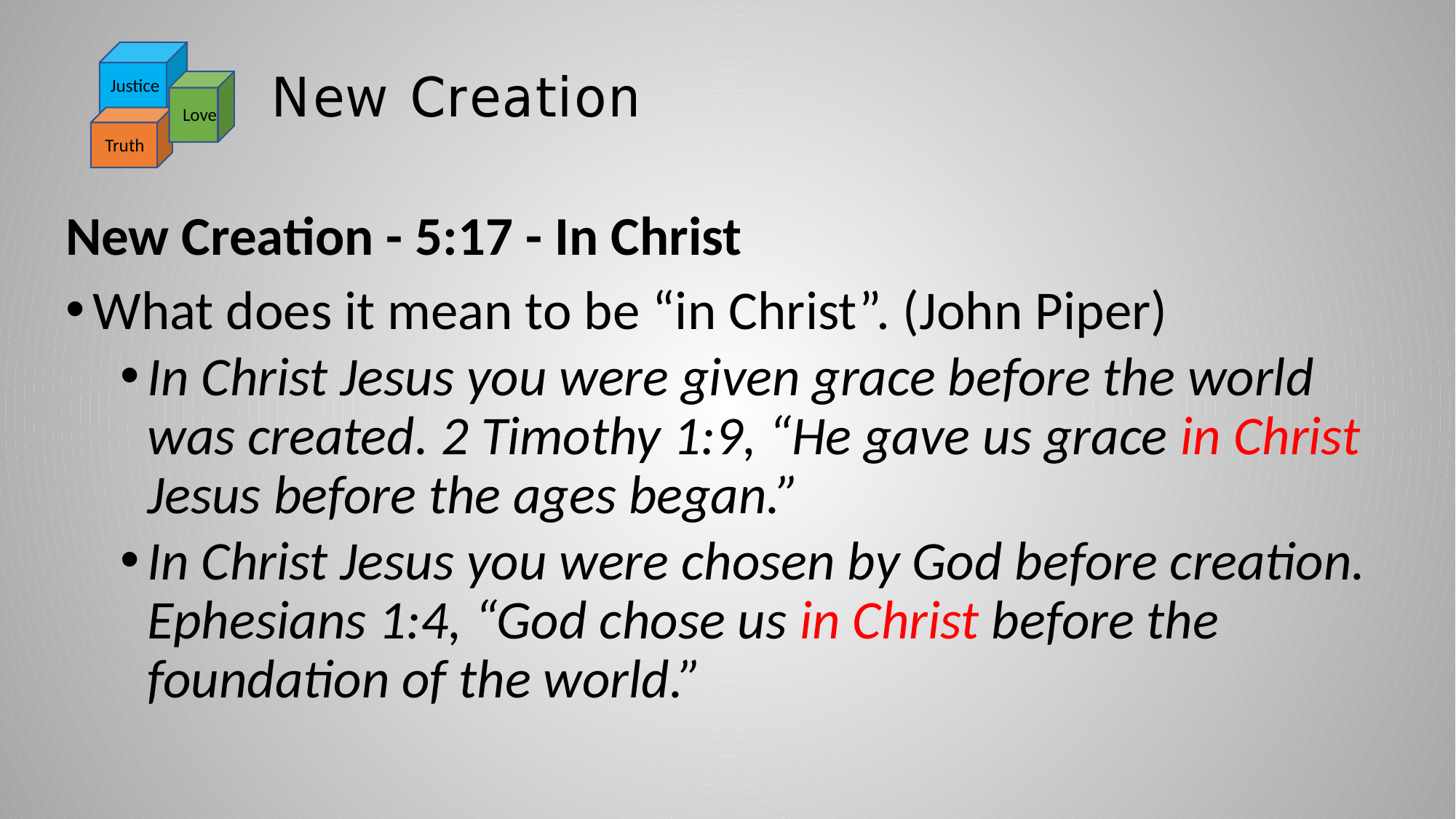

Justice

Love

Truth
# New Creation
New Creation - 5:17 - In Christ
What does it mean to be “in Christ”. (John Piper)
In Christ Jesus you were given grace before the world was created. 2 Timothy 1:9, “He gave us grace in Christ Jesus before the ages began.”
In Christ Jesus you were chosen by God before creation. Ephesians 1:4, “God chose us in Christ before the foundation of the world.”